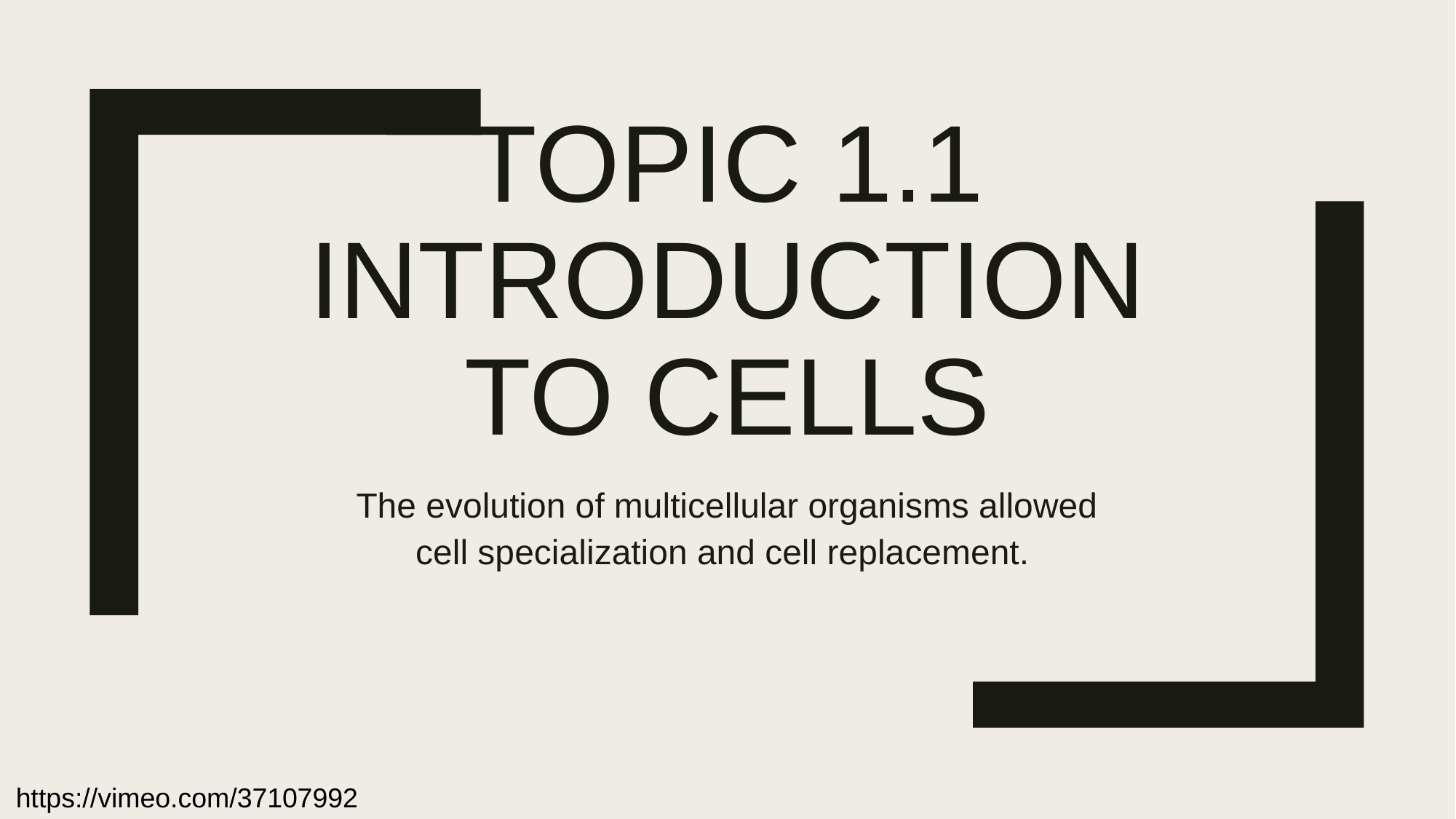

# Topic 1.1 Introduction to cells
The evolution of multicellular organisms allowed cell specialization and cell replacement.
https://vimeo.com/37107992